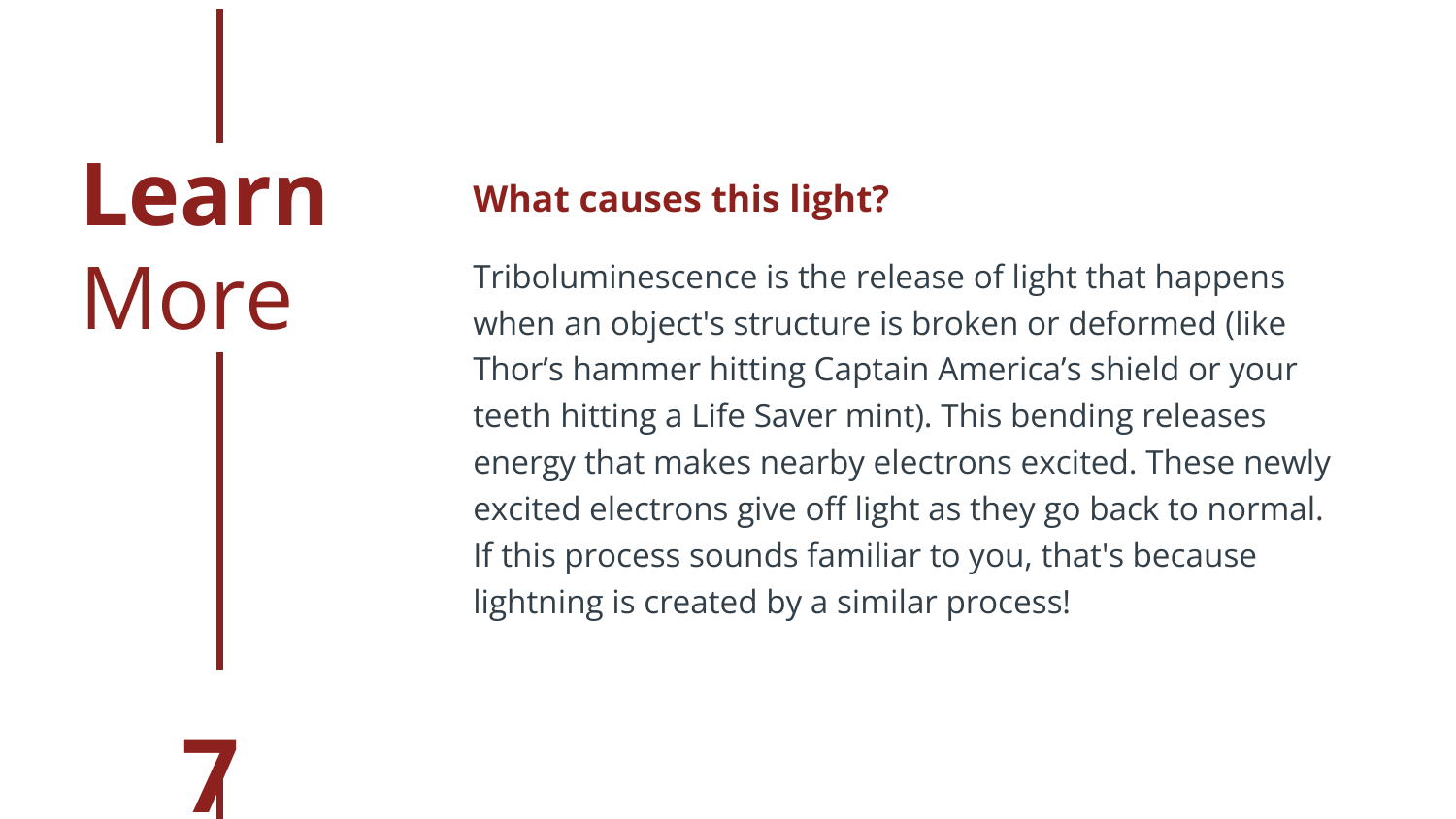

Learn
More
What causes this light?

Triboluminescence is the release of light that happens when an object's structure is broken or deformed (like Thor’s hammer hitting Captain America’s shield or your teeth hitting a Life Saver mint). This bending releases energy that makes nearby electrons excited. These newly excited electrons give off light as they go back to normal. If this process sounds familiar to you, that's because lightning is created by a similar process!

7